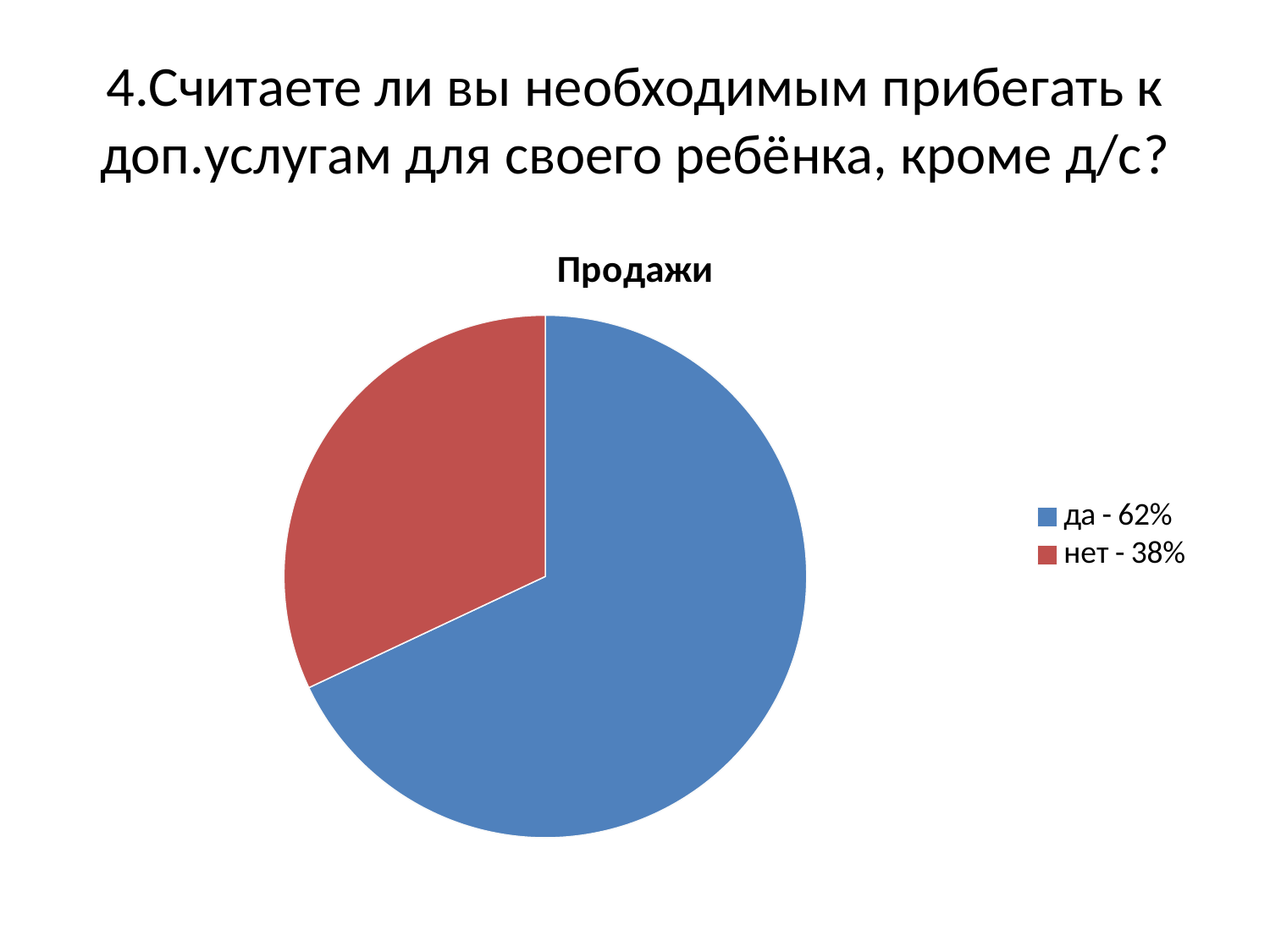

# 4.Считаете ли вы необходимым прибегать к доп.услугам для своего ребёнка, кроме д/с?

### Chart:

| Category | Продажи |
|---|---|
| да - 62% | 68.0 |
| нет - 38% | 32.0 |